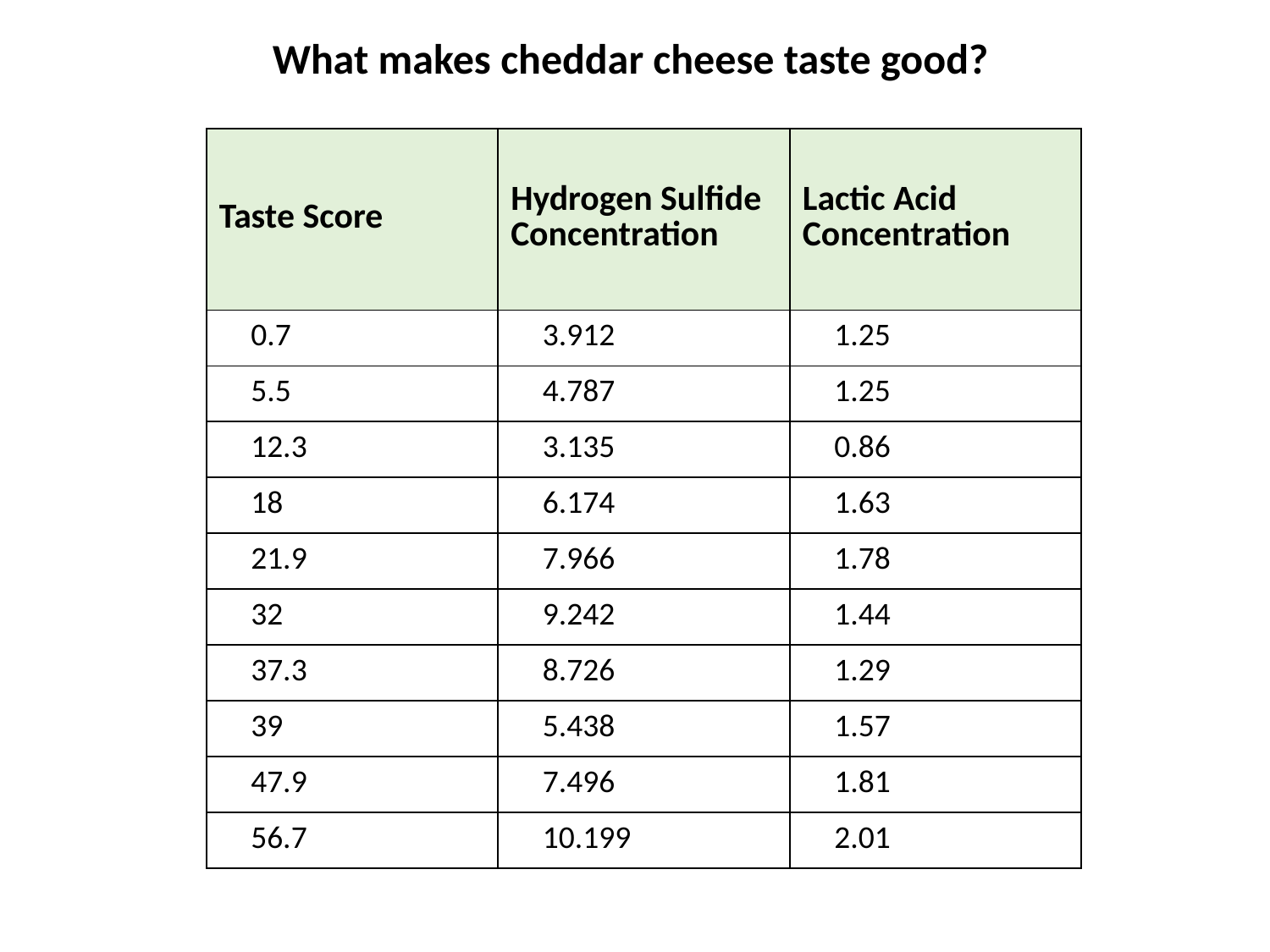

What makes cheddar cheese taste good?
| Taste Score | Hydrogen Sulfide Concentration | Lactic Acid Concentration |
| --- | --- | --- |
| 0.7 | 3.912 | 1.25 |
| 5.5 | 4.787 | 1.25 |
| 12.3 | 3.135 | 0.86 |
| 18 | 6.174 | 1.63 |
| 21.9 | 7.966 | 1.78 |
| 32 | 9.242 | 1.44 |
| 37.3 | 8.726 | 1.29 |
| 39 | 5.438 | 1.57 |
| 47.9 | 7.496 | 1.81 |
| 56.7 | 10.199 | 2.01 |